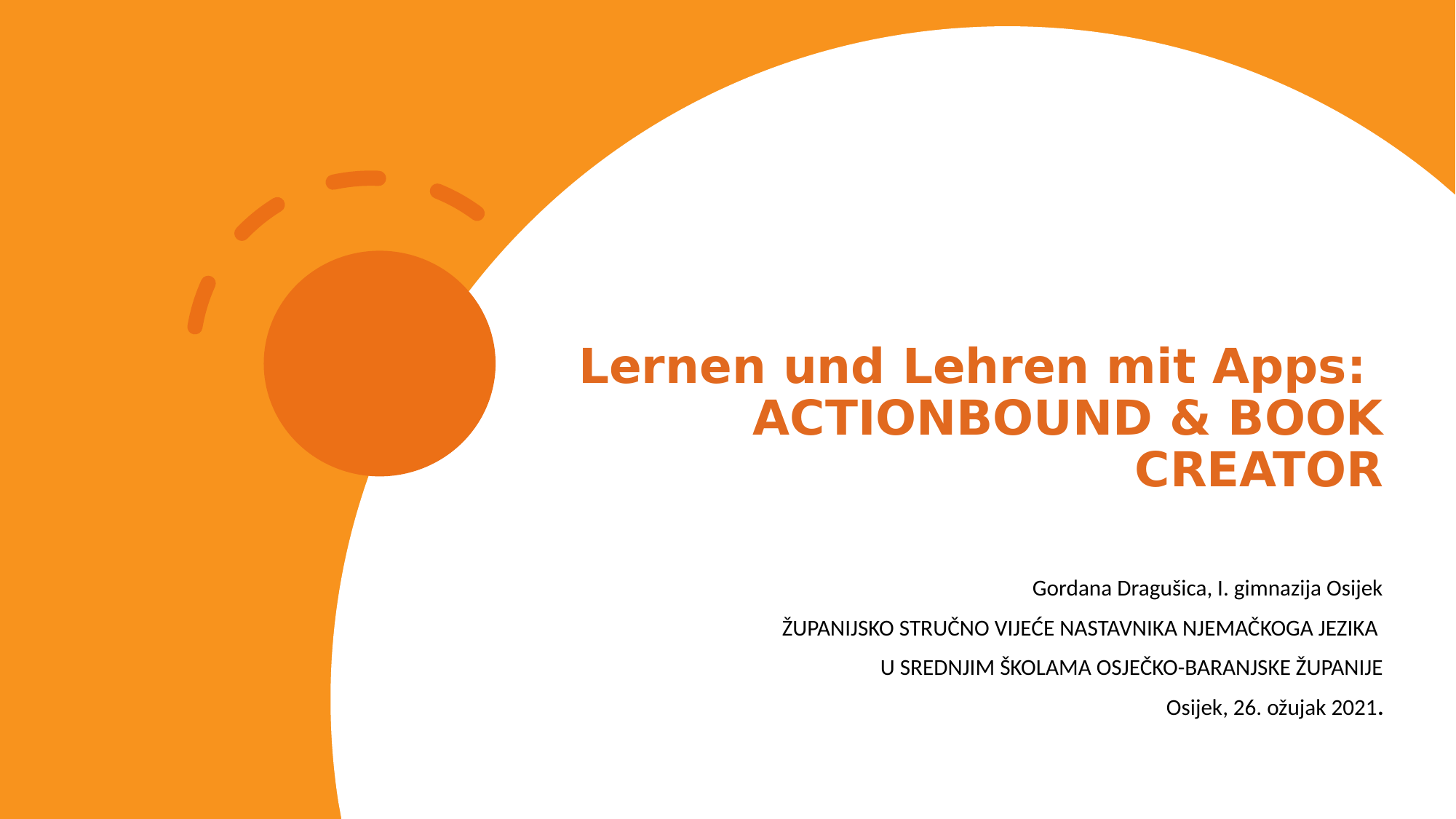

# Lernen und Lehren mit Apps: ACTIONBOUND & BOOK CREATOR

Gordana Dragušica, I. gimnazija Osijek
ŽUPANIJSKO STRUČNO VIJEĆE NASTAVNIKA NJEMAČKOGA JEZIKA
U SREDNJIM ŠKOLAMA OSJEČKO-BARANJSKE ŽUPANIJE
Osijek, 26. ožujak 2021.